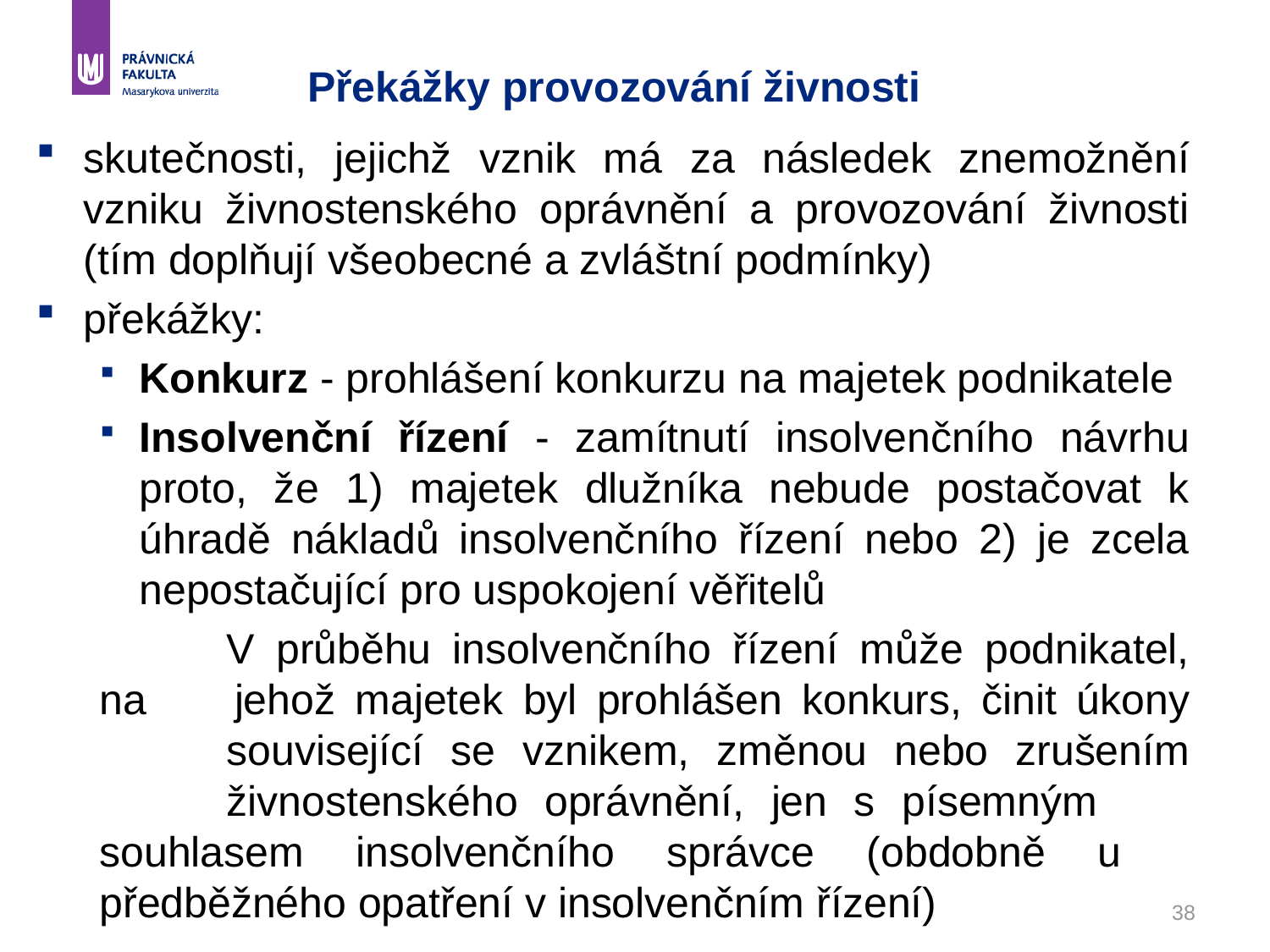

# Překážky provozování živnosti
skutečnosti, jejichž vznik má za následek znemožnění vzniku živnostenského oprávnění a provozování živnosti (tím doplňují všeobecné a zvláštní podmínky)
překážky:
Konkurz - prohlášení konkurzu na majetek podnikatele
Insolvenční řízení - zamítnutí insolvenčního návrhu proto, že 1) majetek dlužníka nebude postačovat k úhradě nákladů insolvenčního řízení nebo 2) je zcela nepostačující pro uspokojení věřitelů
	V průběhu insolvenčního řízení může podnikatel, na 	jehož majetek byl prohlášen konkurs, činit úkony 	související se vznikem, změnou nebo zrušením 	živnostenského oprávnění, jen s písemným 	souhlasem insolvenčního správce (obdobně u 	předběžného opatření v insolvenčním řízení)

38